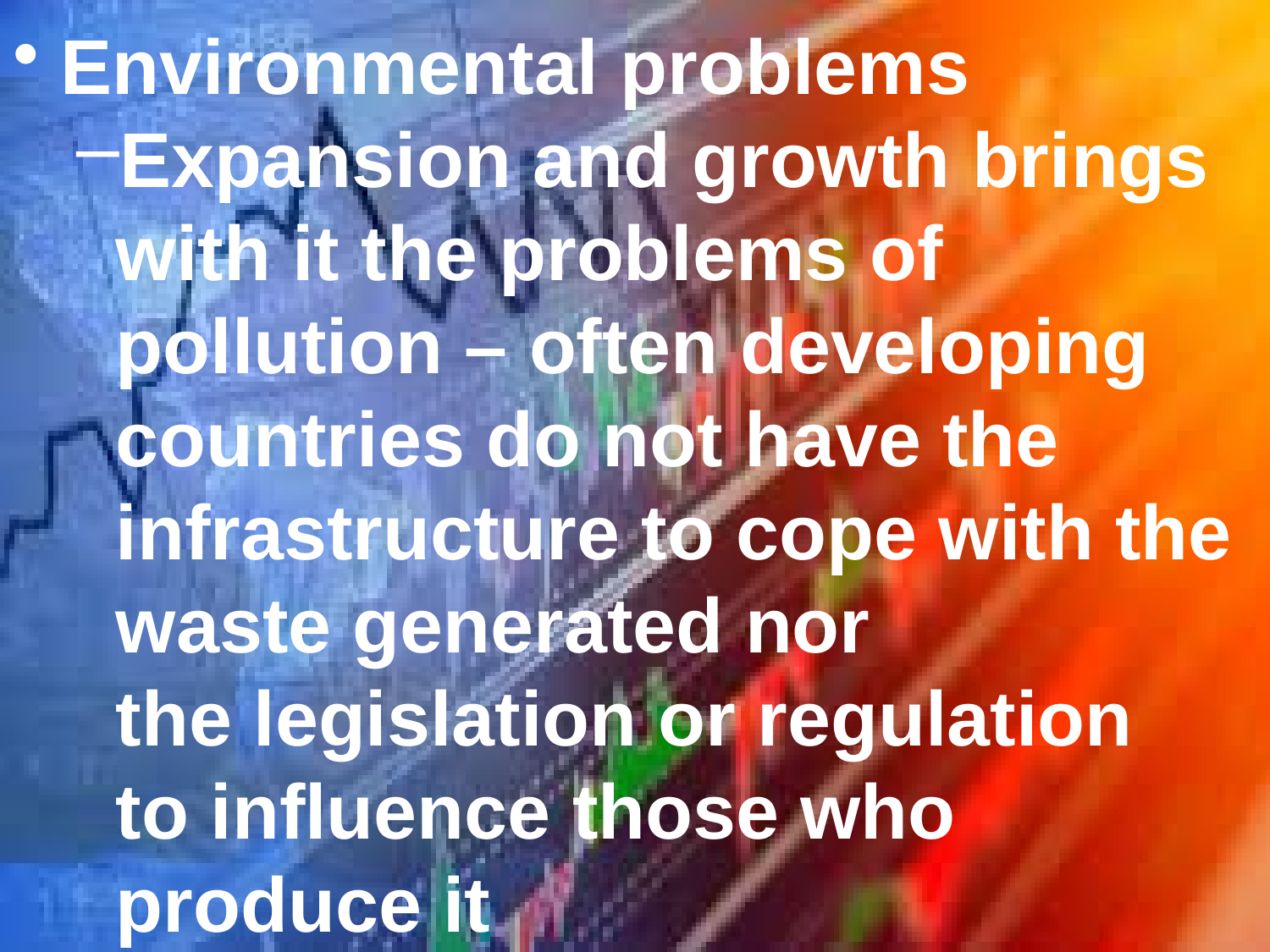

Environmental problems
Expansion and growth brings with it the problems of pollution – often developing countries do not have the infrastructure to cope with the waste generated nor
the legislation or regulation
to influence those who produce it